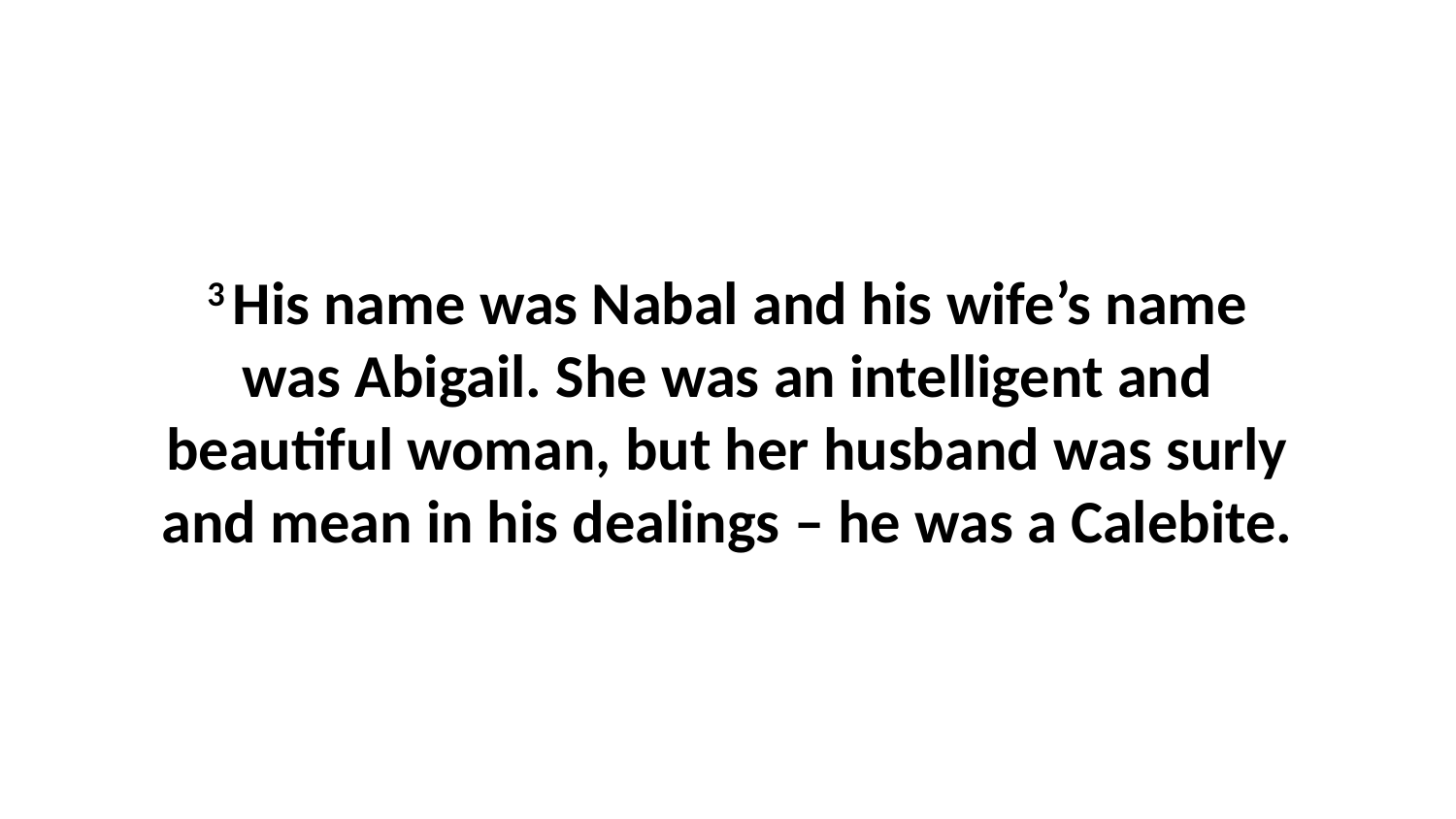

3 His name was Nabal and his wife’s name was Abigail. She was an intelligent and beautiful woman, but her husband was surly and mean in his dealings – he was a Calebite.